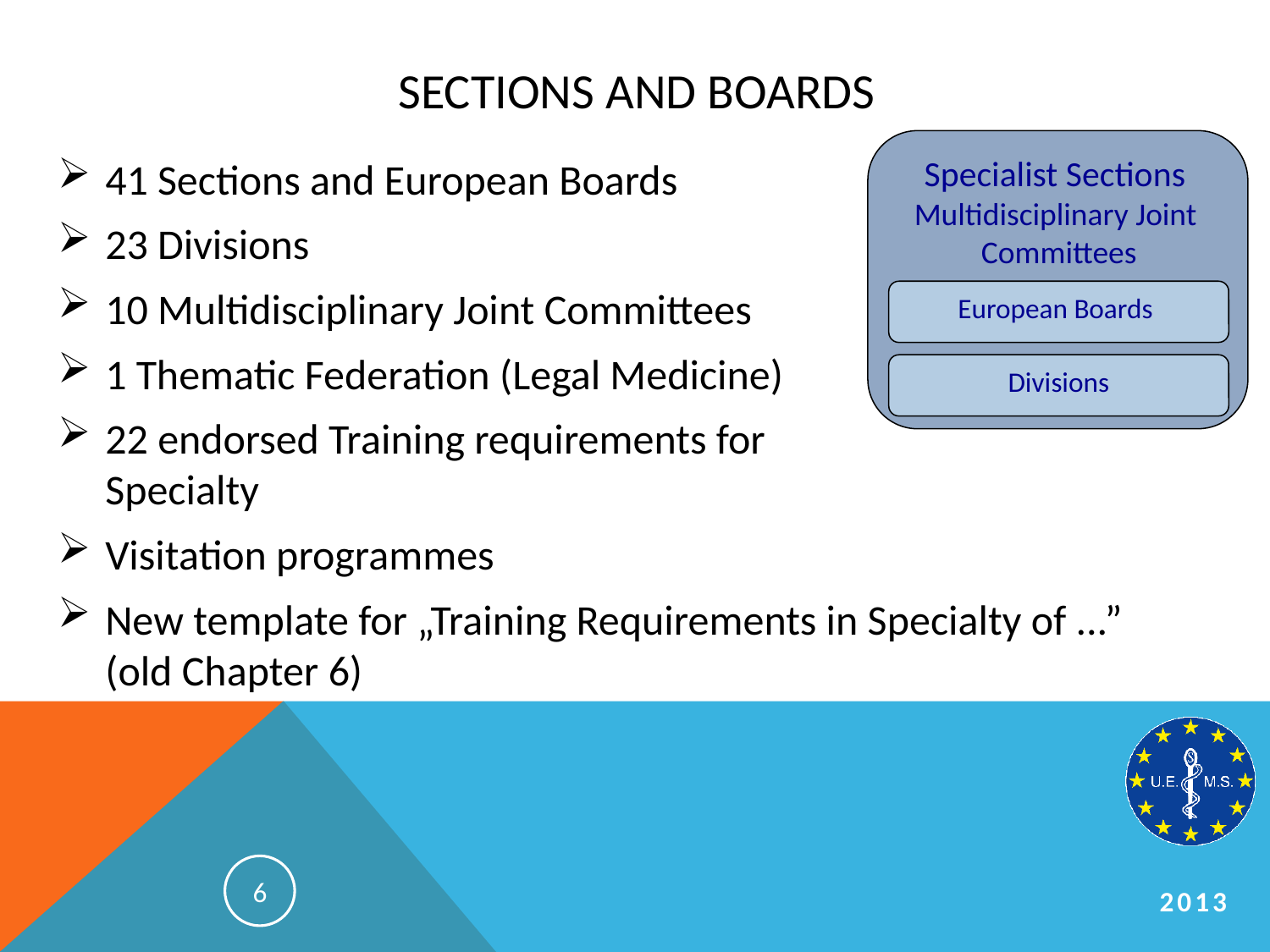

# SECTIONS AND BOARDS
Specialist Sections
Multidisciplinary Joint
Committees

41 Sections and European Boards
23 Divisions
10 Multidisciplinary Joint Committees
1 Thematic Federation (Legal Medicine)
22 endorsed Training requirements for
Specialty
Visitation programmes
New template for „Training Requirements in Specialty of ...” (old Chapter 6)
European Boards
Divisions
6
2013